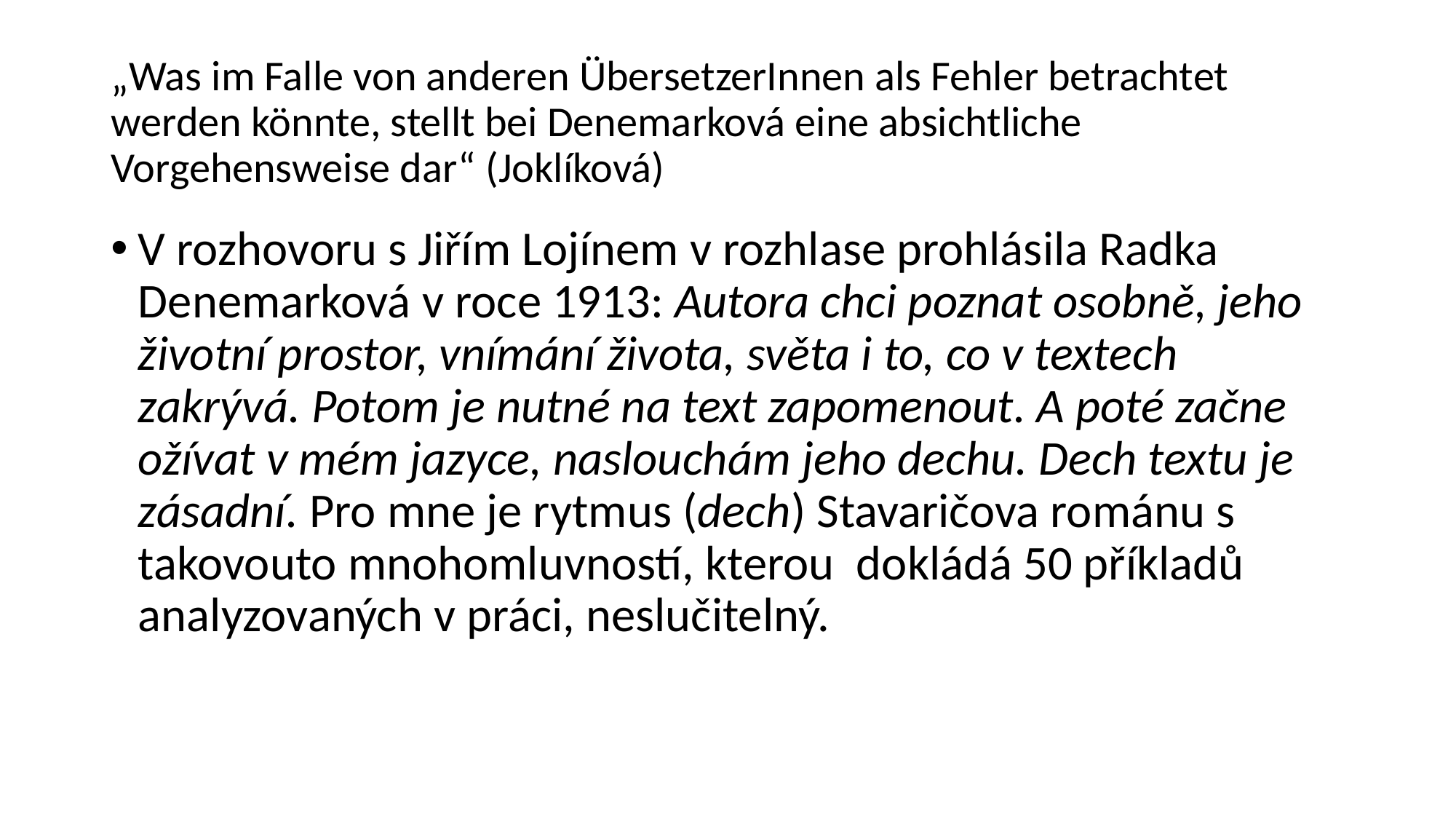

# „Was im Falle von anderen ÜbersetzerInnen als Fehler betrachtet werden könnte, stellt bei Denemarková eine absichtliche Vorgehensweise dar“ (Joklíková)
V rozhovoru s Jiřím Lojínem v rozhlase prohlásila Radka Denemarková v roce 1913: Autora chci poznat osobně, jeho životní prostor, vnímání života, světa i to, co v textech zakrývá. Potom je nutné na text zapomenout. A poté začne ožívat v mém jazyce, naslouchám jeho dechu. Dech textu je zásadní. Pro mne je rytmus (dech) Stavaričova románu s takovouto mnohomluvností, kterou  dokládá 50 příkladů analyzovaných v práci, neslučitelný.